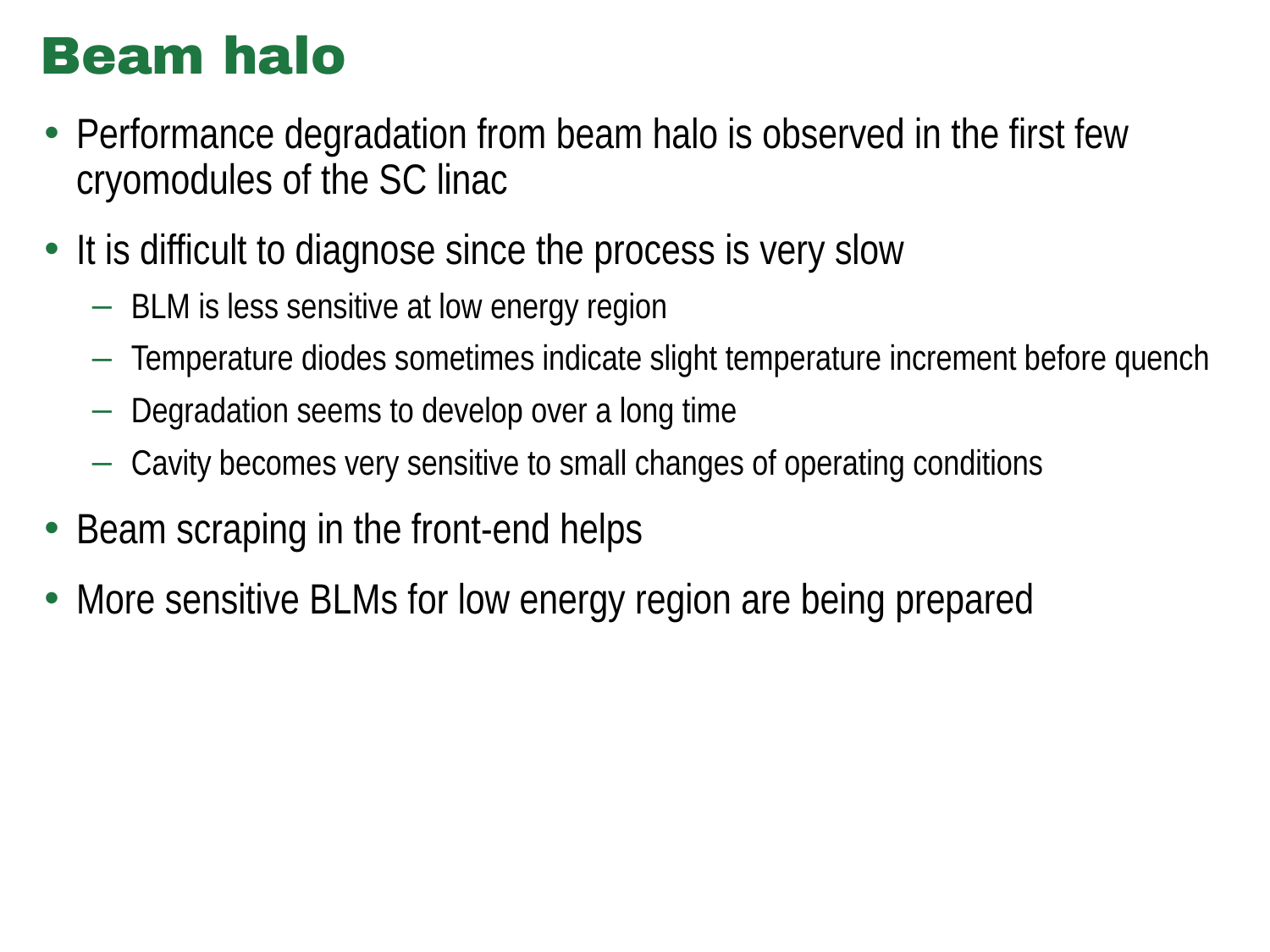

Beam halo
Performance degradation from beam halo is observed in the first few cryomodules of the SC linac
It is difficult to diagnose since the process is very slow
BLM is less sensitive at low energy region
Temperature diodes sometimes indicate slight temperature increment before quench
Degradation seems to develop over a long time
Cavity becomes very sensitive to small changes of operating conditions
Beam scraping in the front-end helps
More sensitive BLMs for low energy region are being prepared